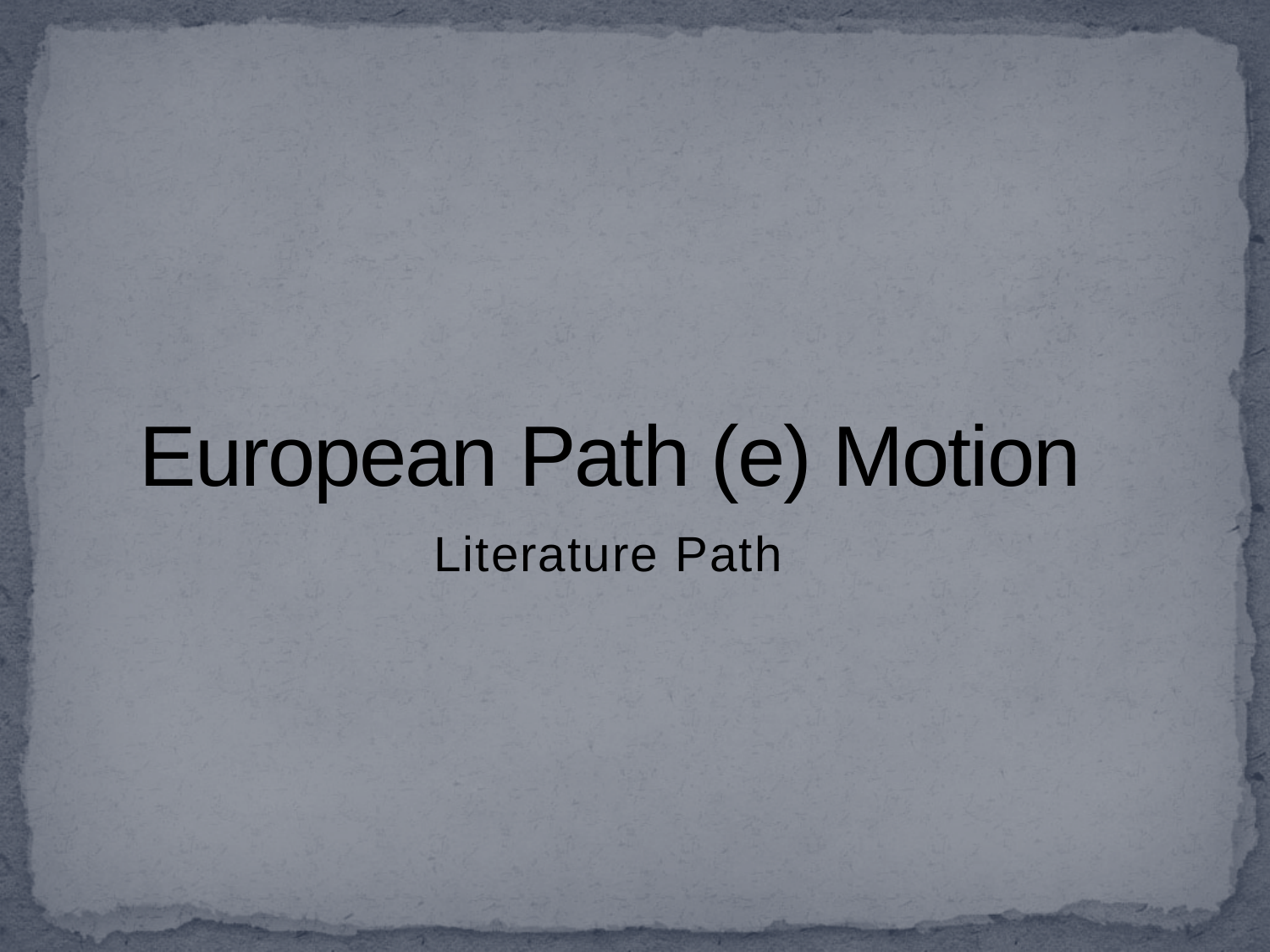

# European Path (e) Motion
Literature Path